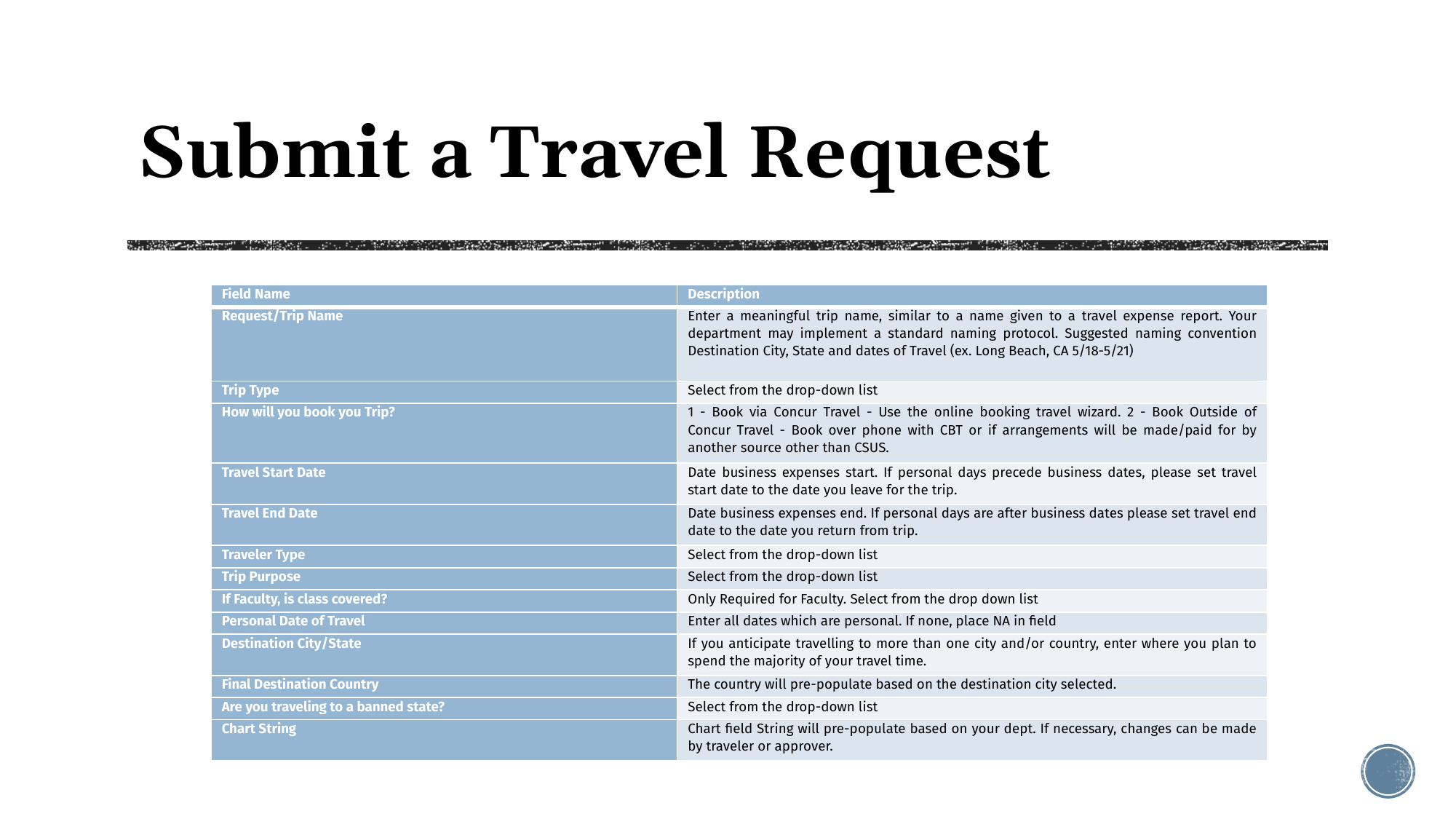

# Submit a Travel Request

| Field Name | Description |
| --- | --- |
| Request/Trip Name | Enter a meaningful trip name, similar to a name given to a travel expense report. Your department may implement a standard naming protocol. Suggested naming convention Destination City, State and dates of Travel (ex. Long Beach, CA 5/18-5/21) |
| Trip Type | Select from the drop-down list |
| How will you book you Trip? | 1 - Book via Concur Travel - Use the online booking travel wizard. 2 - Book Outside of Concur Travel - Book over phone with CBT or if arrangements will be made/paid for by another source other than CSUS. |
| Travel Start Date | Date business expenses start. If personal days precede business dates, please set travel start date to the date you leave for the trip. |
| Travel End Date | Date business expenses end. If personal days are after business dates please set travel end date to the date you return from trip. |
| Traveler Type | Select from the drop-down list |
| Trip Purpose | Select from the drop-down list |
| If Faculty, is class covered? | Only Required for Faculty. Select from the drop down list |
| Personal Date of Travel | Enter all dates which are personal. If none, place NA in field |
| Destination City/State | If you anticipate travelling to more than one city and/or country, enter where you plan to spend the majority of your travel time. |
| Final Destination Country | The country will pre-populate based on the destination city selected. |
| Are you traveling to a banned state? | Select from the drop-down list |
| Chart String | Chart field String will pre-populate based on your dept. If necessary, changes can be made by traveler or approver. |